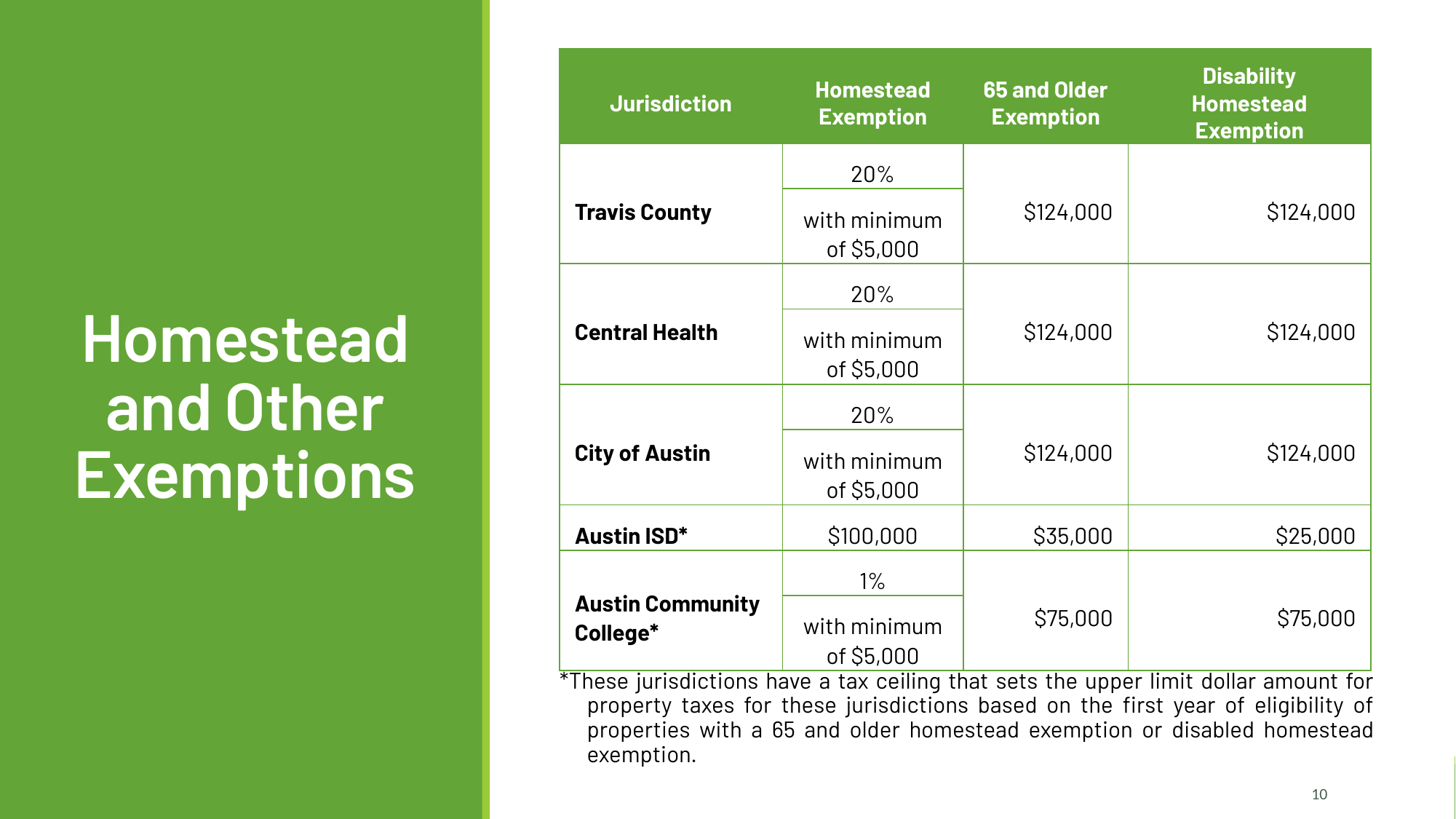

| Jurisdiction | Homestead Exemption | 65 and Older Exemption | Disability Homestead Exemption |
| --- | --- | --- | --- |
| Travis County | 20% | $124,000 | $124,000 |
|  | with minimum of $5,000 |  |  |
| Central Health | 20% | $124,000 | $124,000 |
|  | with minimum of $5,000 |  |  |
| City of Austin | 20% | $124,000 | $124,000 |
|  | with minimum of $5,000 |  |  |
| Austin ISD\* | $100,000 | $35,000 | $25,000 |
| Austin Community College\* | 1% | $75,000 | $75,000 |
|  | with minimum of $5,000 |  |  |
Homestead and Other Exemptions
*These jurisdictions have a tax ceiling that sets the upper limit dollar amount for property taxes for these jurisdictions based on the first year of eligibility of properties with a 65 and older homestead exemption or disabled homestead exemption.

10